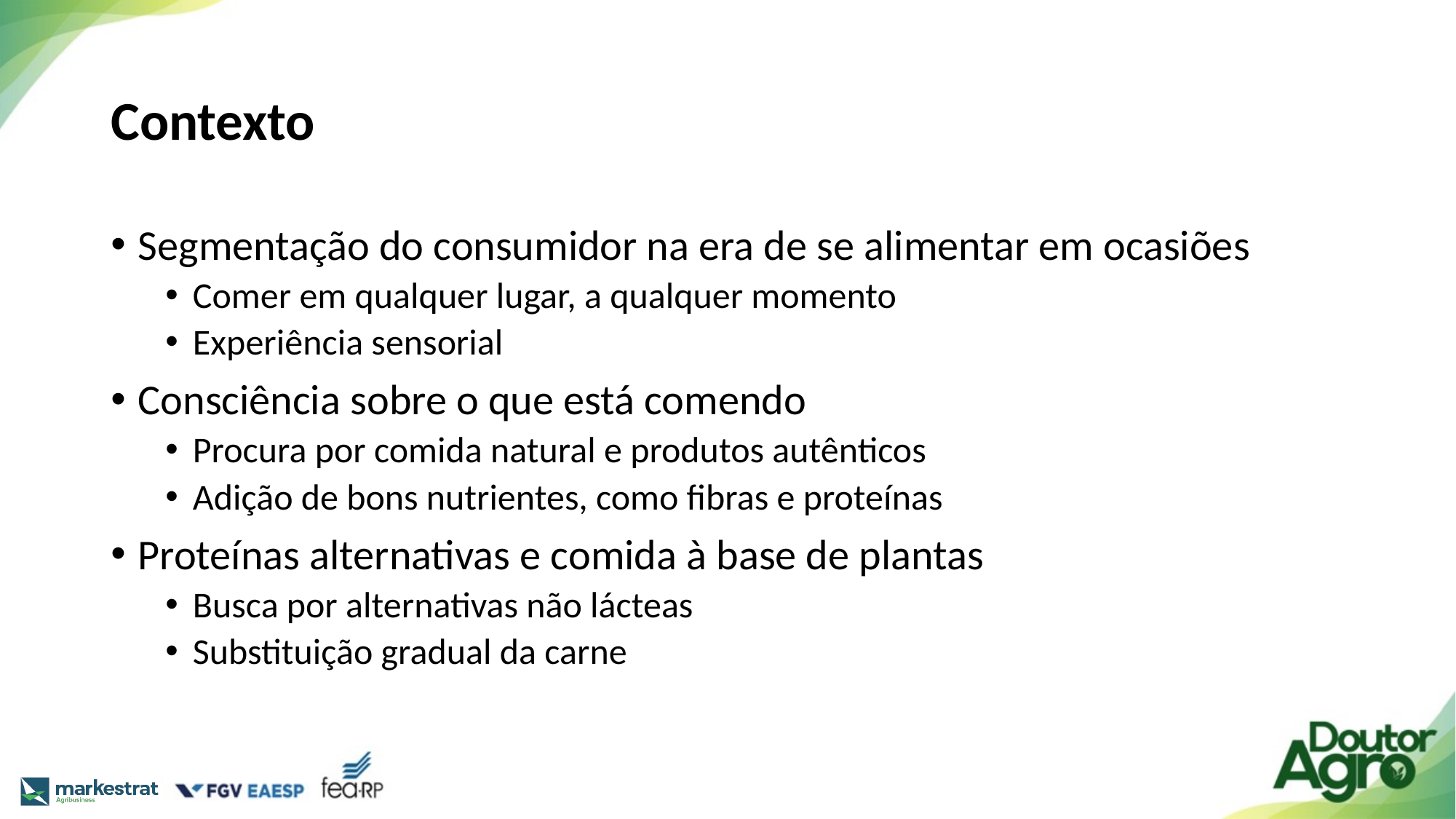

# Contexto
Segmentação do consumidor na era de se alimentar em ocasiões
Comer em qualquer lugar, a qualquer momento
Experiência sensorial
Consciência sobre o que está comendo
Procura por comida natural e produtos autênticos
Adição de bons nutrientes, como fibras e proteínas
Proteínas alternativas e comida à base de plantas
Busca por alternativas não lácteas
Substituição gradual da carne